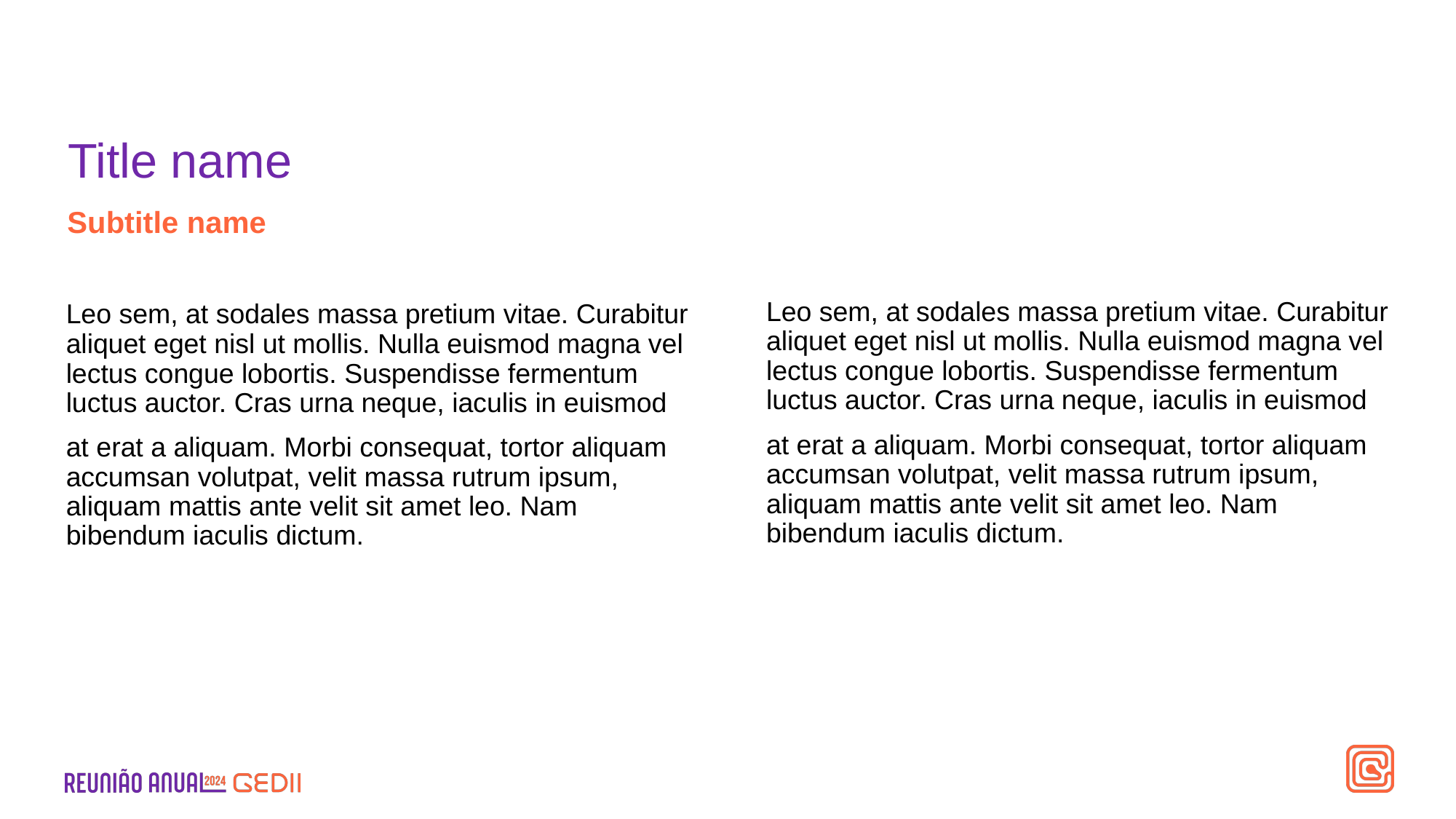

# Title name
Subtitle name

Leo sem, at sodales massa pretium vitae. Curabitur aliquet eget nisl ut mollis. Nulla euismod magna vel lectus congue lobortis. Suspendisse fermentum luctus auctor. Cras urna neque, iaculis in euismod
at erat a aliquam. Morbi consequat, tortor aliquam accumsan volutpat, velit massa rutrum ipsum, aliquam mattis ante velit sit amet leo. Nam bibendum iaculis dictum.
Leo sem, at sodales massa pretium vitae. Curabitur aliquet eget nisl ut mollis. Nulla euismod magna vel lectus congue lobortis. Suspendisse fermentum luctus auctor. Cras urna neque, iaculis in euismod
at erat a aliquam. Morbi consequat, tortor aliquam accumsan volutpat, velit massa rutrum ipsum, aliquam mattis ante velit sit amet leo. Nam bibendum iaculis dictum.